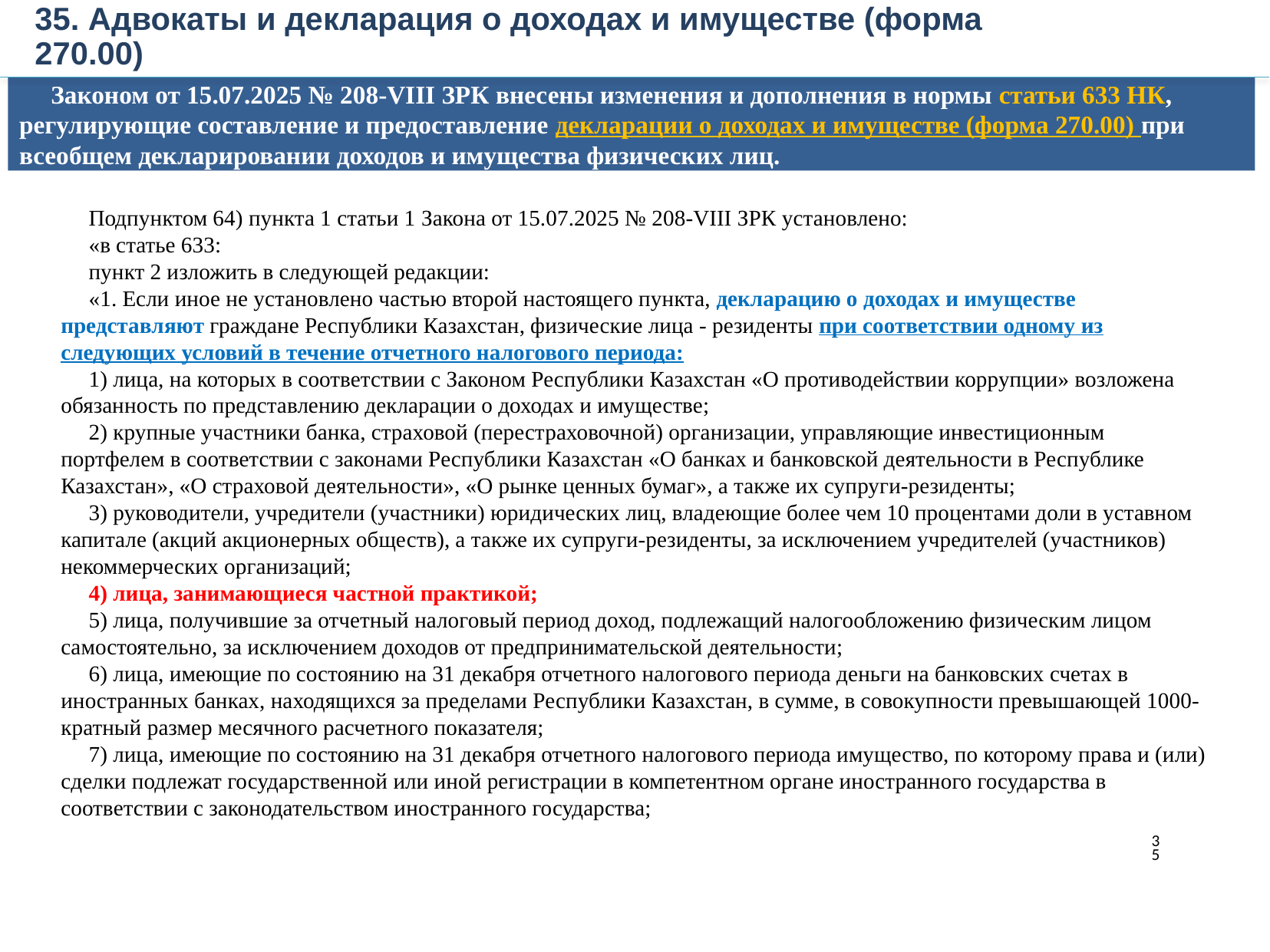

35. Адвокаты и декларация о доходах и имуществе (форма 270.00)
     Законом от 15.07.2025 № 208-VIII ЗРК внесены изменения и дополнения в нормы статьи 633 НК, регулирующие составление и предоставление декларации о доходах и имуществе (форма 270.00) при всеобщем декларировании доходов и имущества физических лиц.

     Подпунктом 64) пункта 1 статьи 1 Закона от 15.07.2025 № 208-VIII ЗРК установлено:
     «в статье 633:
     пункт 2 изложить в следующей редакции:
     «1. Если иное не установлено частью второй настоящего пункта, декларацию о доходах и имуществе представляют граждане Республики Казахстан, физические лица - резиденты при соответствии одному из следующих условий в течение отчетного налогового периода:
     1) лица, на которых в соответствии с Законом Республики Казахстан «О противодействии коррупции» возложена обязанность по представлению декларации о доходах и имуществе;
     2) крупные участники банка, страховой (перестраховочной) организации, управляющие инвестиционным портфелем в соответствии с законами Республики Казахстан «О банках и банковской деятельности в Республике Казахстан», «О страховой деятельности», «О рынке ценных бумаг», а также их супруги-резиденты;
     3) руководители, учредители (участники) юридических лиц, владеющие более чем 10 процентами доли в уставном капитале (акций акционерных обществ), а также их супруги-резиденты, за исключением учредителей (участников) некоммерческих организаций;
     4) лица, занимающиеся частной практикой;
     5) лица, получившие за отчетный налоговый период доход, подлежащий налогообложению физическим лицом самостоятельно, за исключением доходов от предпринимательской деятельности;
     6) лица, имеющие по состоянию на 31 декабря отчетного налогового периода деньги на банковских счетах в иностранных банках, находящихся за пределами Республики Казахстан, в сумме, в совокупности превышающей 1000-кратный размер месячного расчетного показателя;
     7) лица, имеющие по состоянию на 31 декабря отчетного налогового периода имущество, по которому права и (или) сделки подлежат государственной или иной регистрации в компетентном органе иностранного государства в соответствии с законодательством иностранного государства;

35